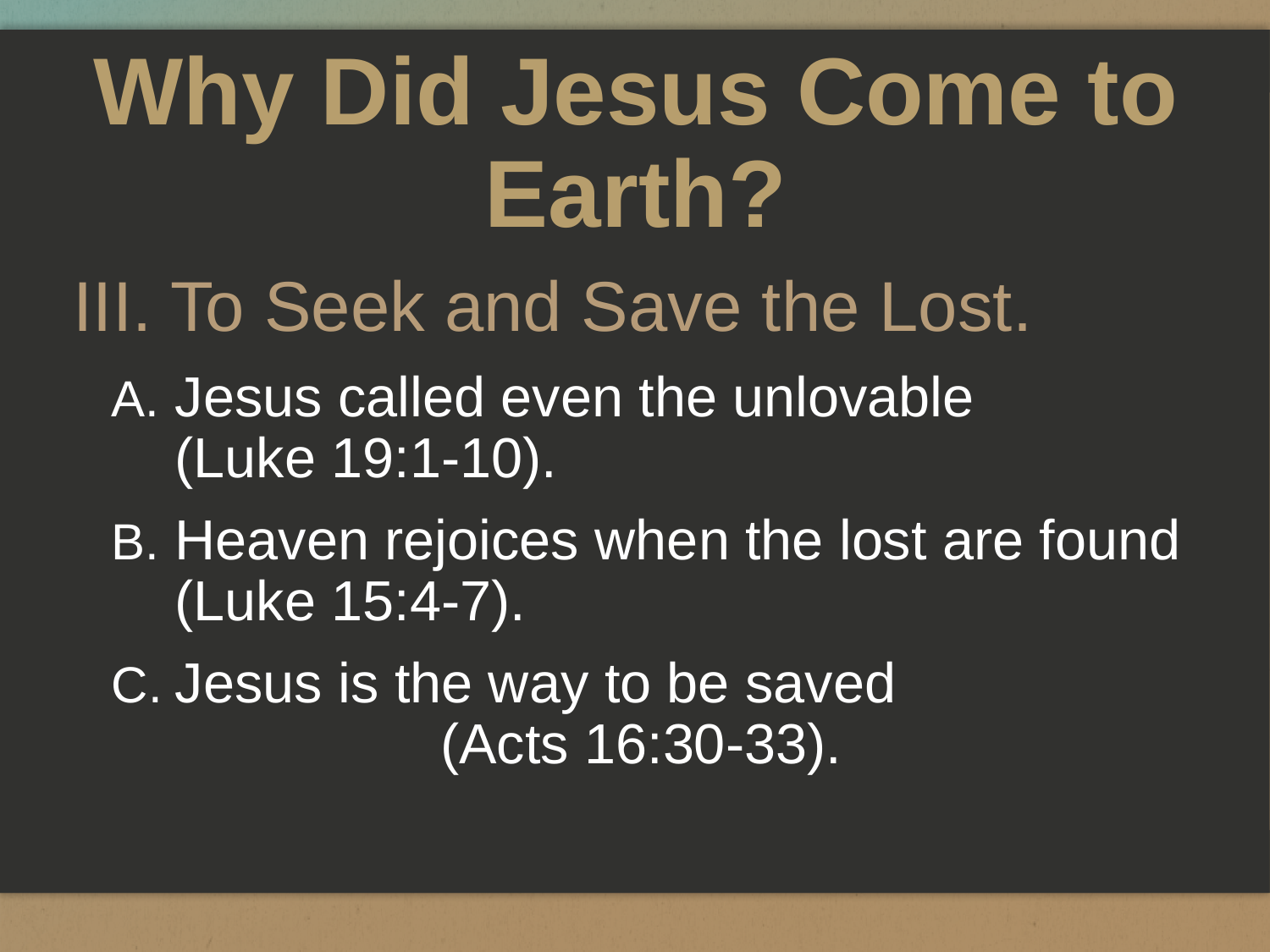

# Why Did Jesus Come to Earth?
III. To Seek and Save the Lost.
Jesus called even the unlovable         (Luke 19:1-10).
Heaven rejoices when the lost are found (Luke 15:4-7).
Jesus is the way to be saved                                    (Acts 16:30-33).